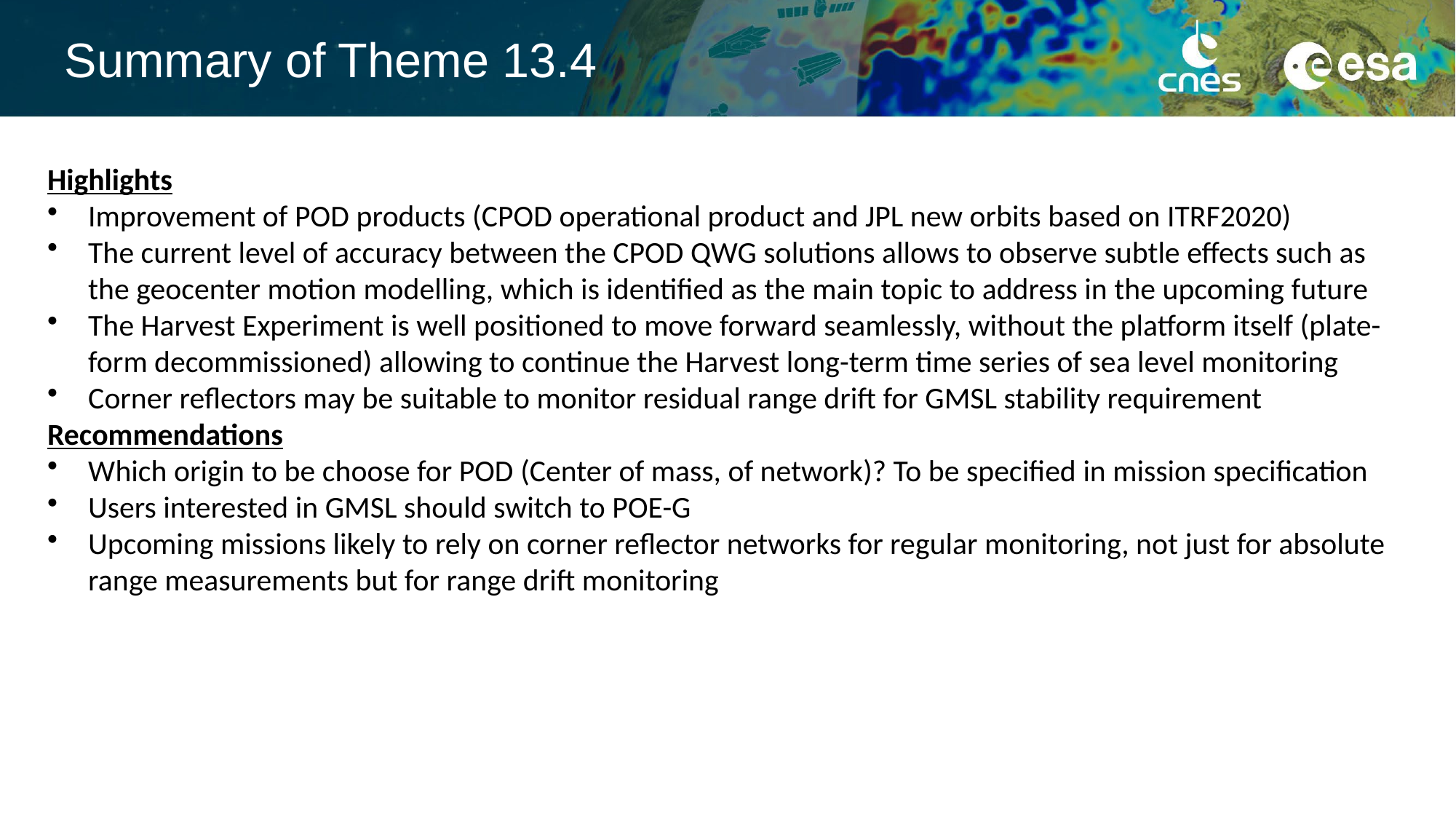

# Summary of Theme 13.4
Highlights
Improvement of POD products (CPOD operational product and JPL new orbits based on ITRF2020)
The current level of accuracy between the CPOD QWG solutions allows to observe subtle effects such as the geocenter motion modelling, which is identified as the main topic to address in the upcoming future
The Harvest Experiment is well positioned to move forward seamlessly, without the platform itself (plate-form decommissioned) allowing to continue the Harvest long-term time series of sea level monitoring
Corner reflectors may be suitable to monitor residual range drift for GMSL stability requirement
Recommendations
Which origin to be choose for POD (Center of mass, of network)? To be specified in mission specification
Users interested in GMSL should switch to POE-G
Upcoming missions likely to rely on corner reflector networks for regular monitoring, not just for absolute range measurements but for range drift monitoring